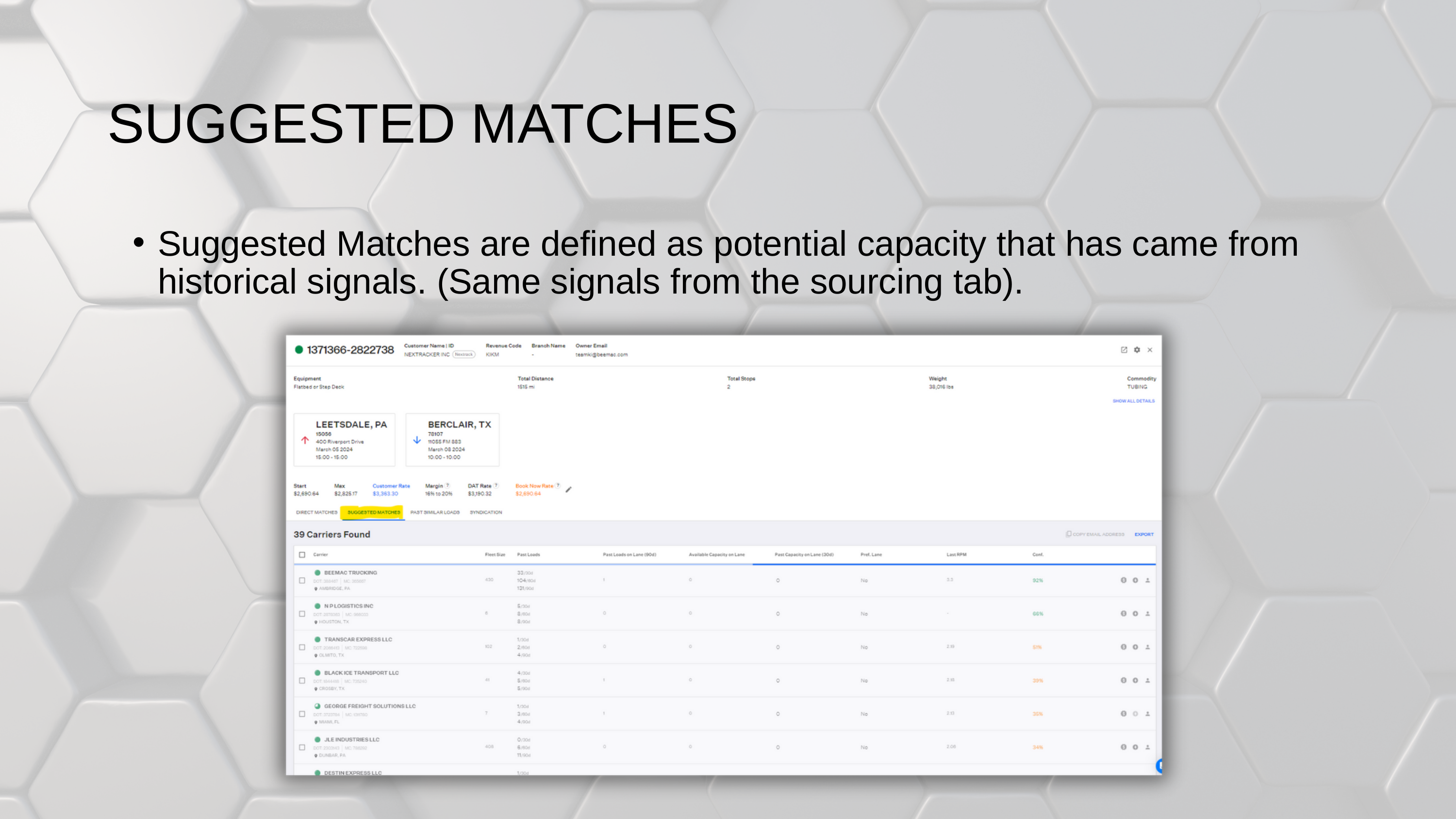

SUGGESTED MATCHES
Suggested Matches are defined as potential capacity that has came from historical signals. (Same signals from the sourcing tab).